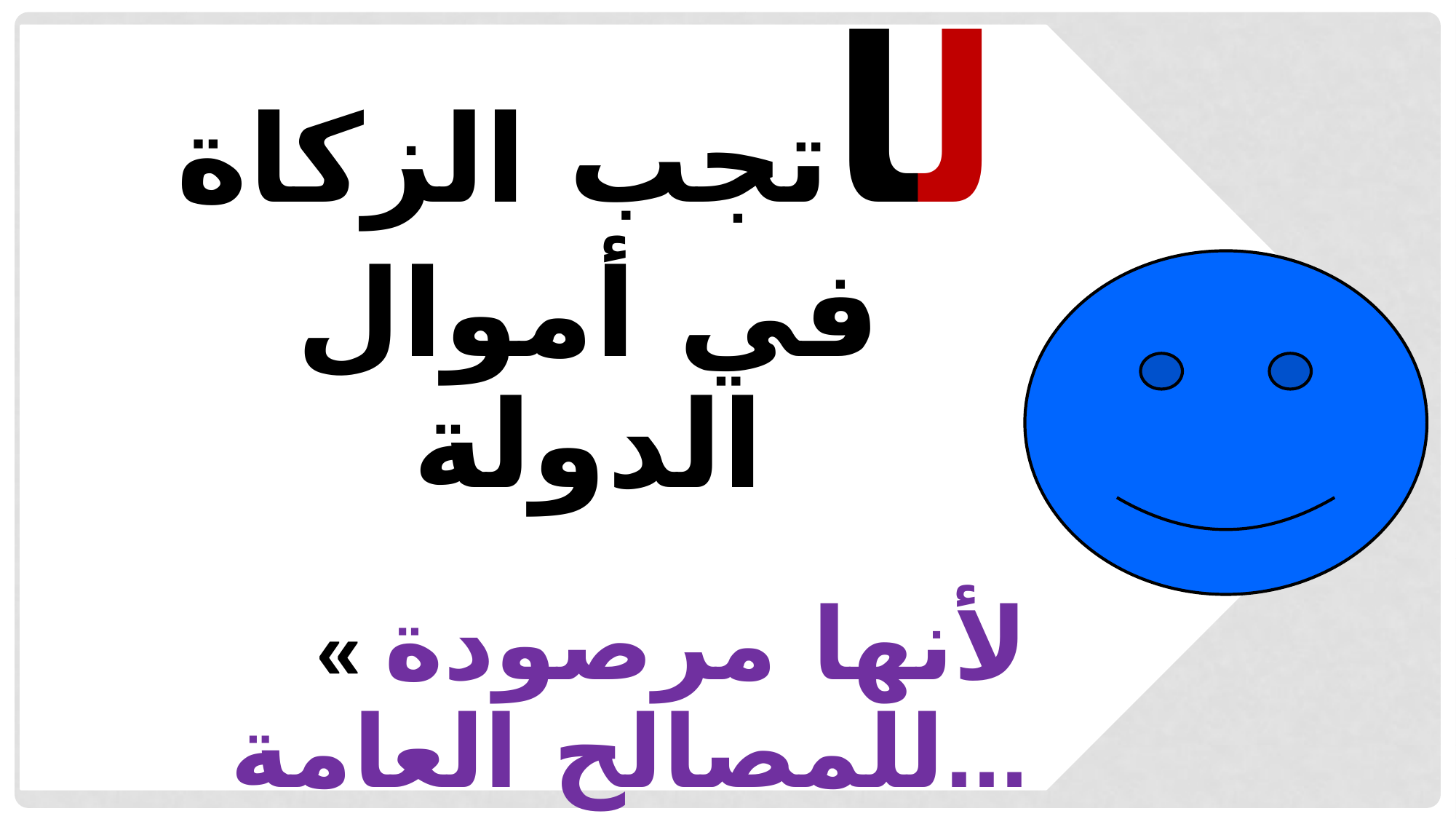

لاتجب الزكاة في أموال الدولة
« لأنها مرصودة للمصالح العامة...